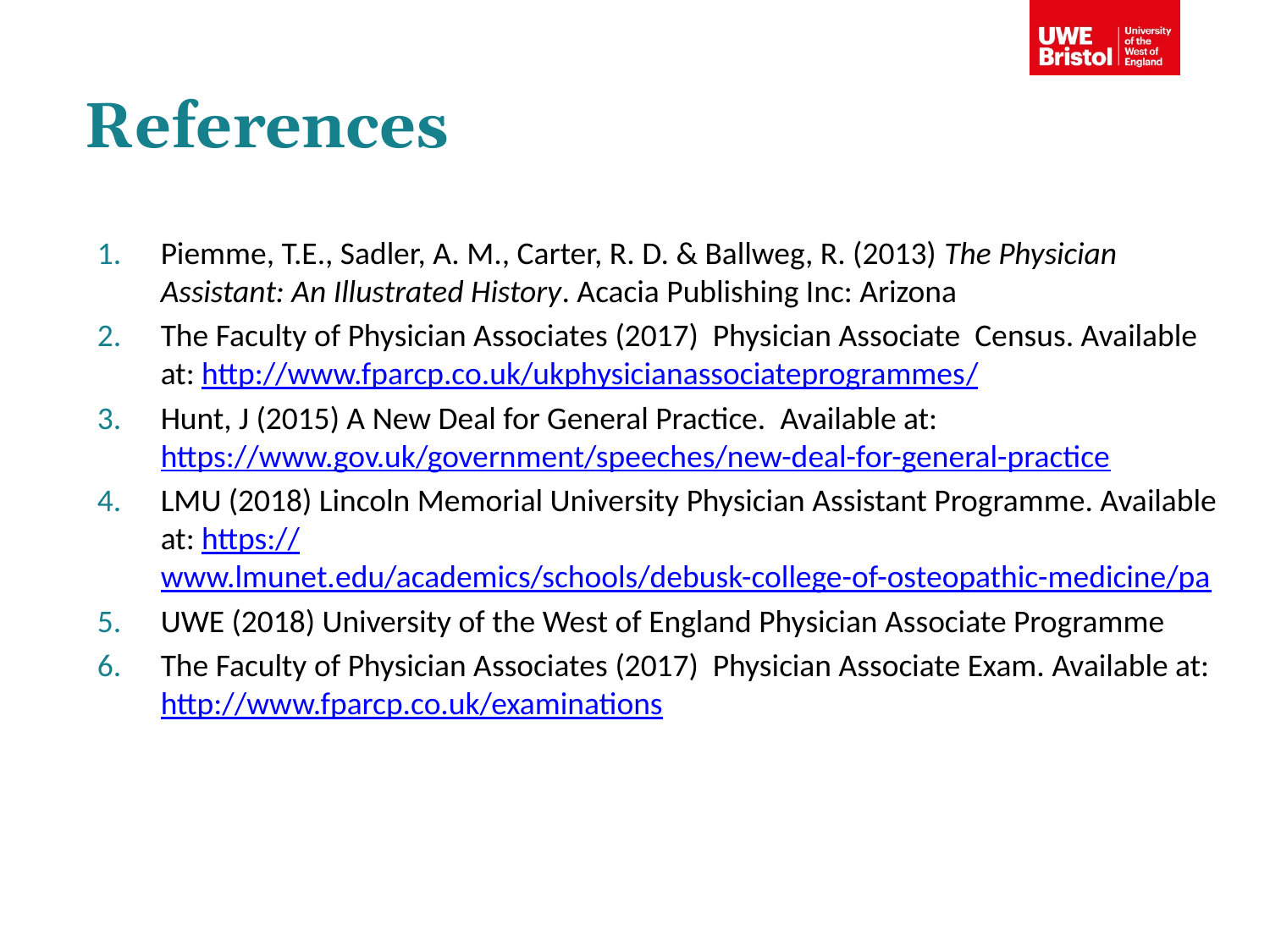

References
Piemme, T.E., Sadler, A. M., Carter, R. D. & Ballweg, R. (2013) The Physician Assistant: An Illustrated History. Acacia Publishing Inc: Arizona
The Faculty of Physician Associates (2017)  Physician Associate  Census. Available at: http://www.fparcp.co.uk/ukphysicianassociateprogrammes/
Hunt, J (2015) A New Deal for General Practice.  Available at: https://www.gov.uk/government/speeches/new-deal-for-general-practice
LMU (2018) Lincoln Memorial University Physician Assistant Programme. Available at: https://www.lmunet.edu/academics/schools/debusk-college-of-osteopathic-medicine/pa
UWE (2018) University of the West of England Physician Associate Programme
The Faculty of Physician Associates (2017)  Physician Associate Exam. Available at: http://www.fparcp.co.uk/examinations